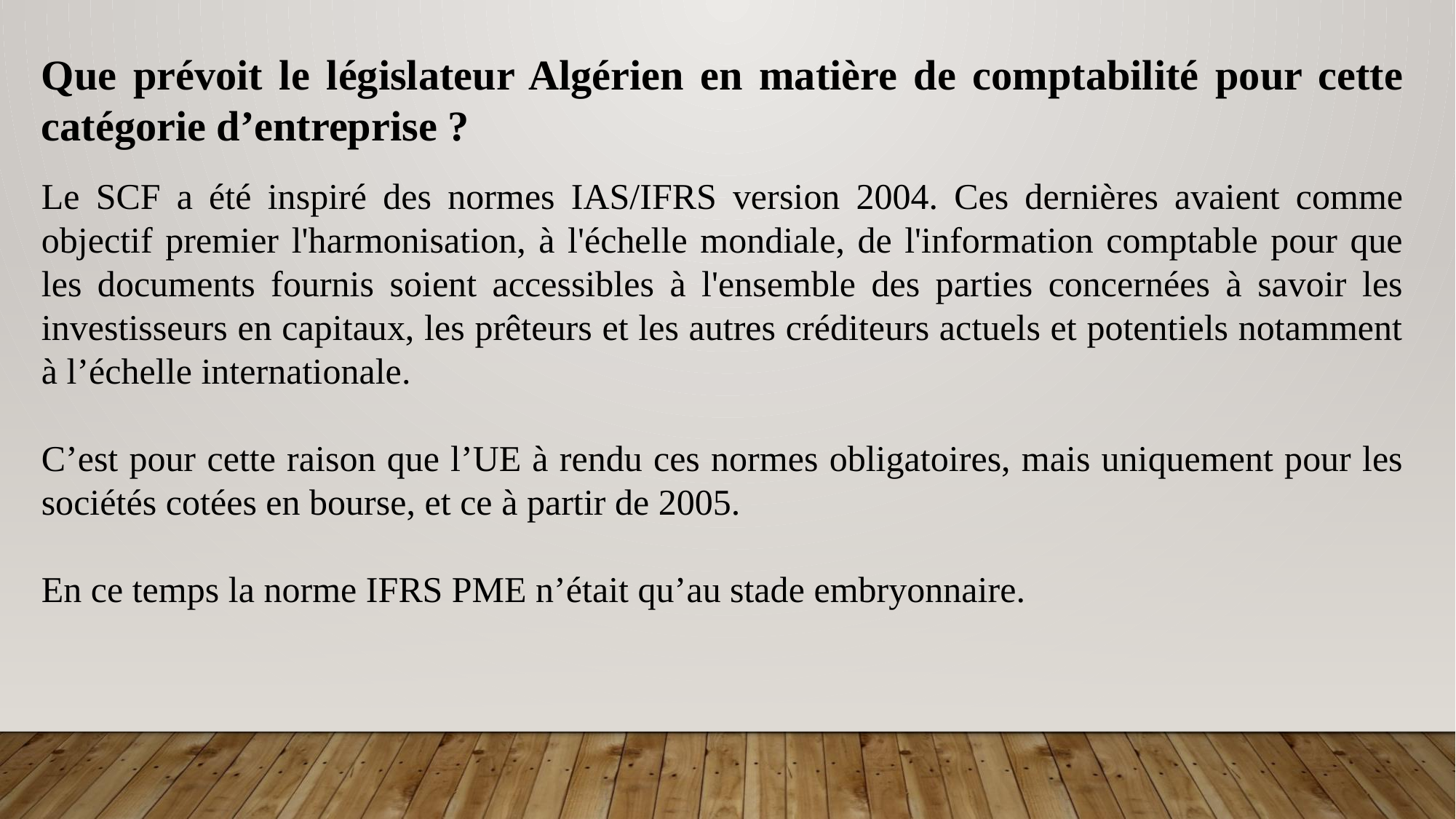

Que prévoit le législateur Algérien en matière de comptabilité pour cette catégorie d’entreprise ?
Le SCF a été inspiré des normes IAS/IFRS version 2004. Ces dernières avaient comme objectif premier l'harmonisation, à l'échelle mondiale, de l'information comptable pour que les documents fournis soient accessibles à l'ensemble des parties concernées à savoir les investisseurs en capitaux, les prêteurs et les autres créditeurs actuels et potentiels notamment à l’échelle internationale.

C’est pour cette raison que l’UE à rendu ces normes obligatoires, mais uniquement pour les sociétés cotées en bourse, et ce à partir de 2005.

En ce temps la norme IFRS PME n’était qu’au stade embryonnaire.